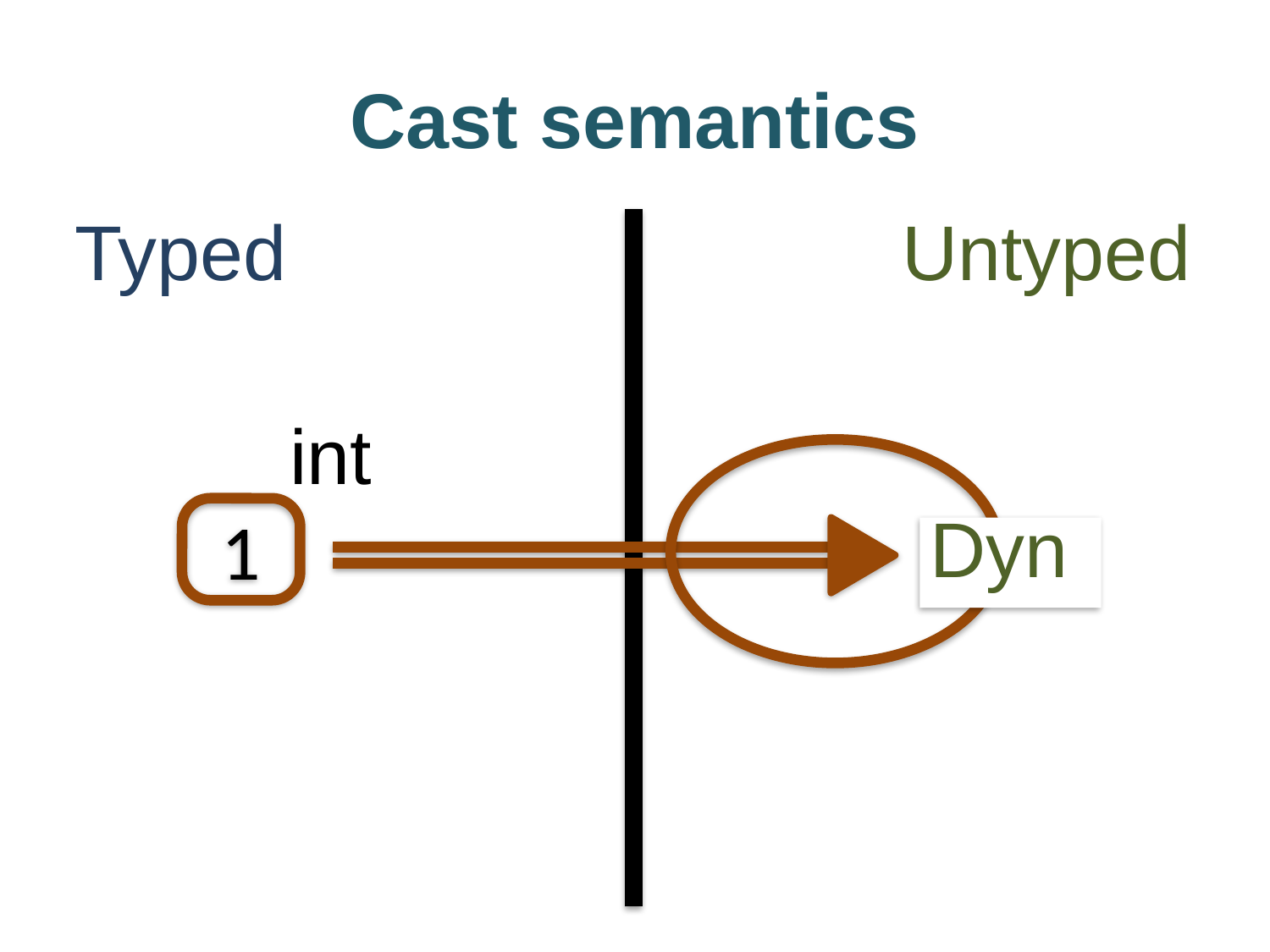

# Cast semantics
Typed
Untyped
int

Dyn
1